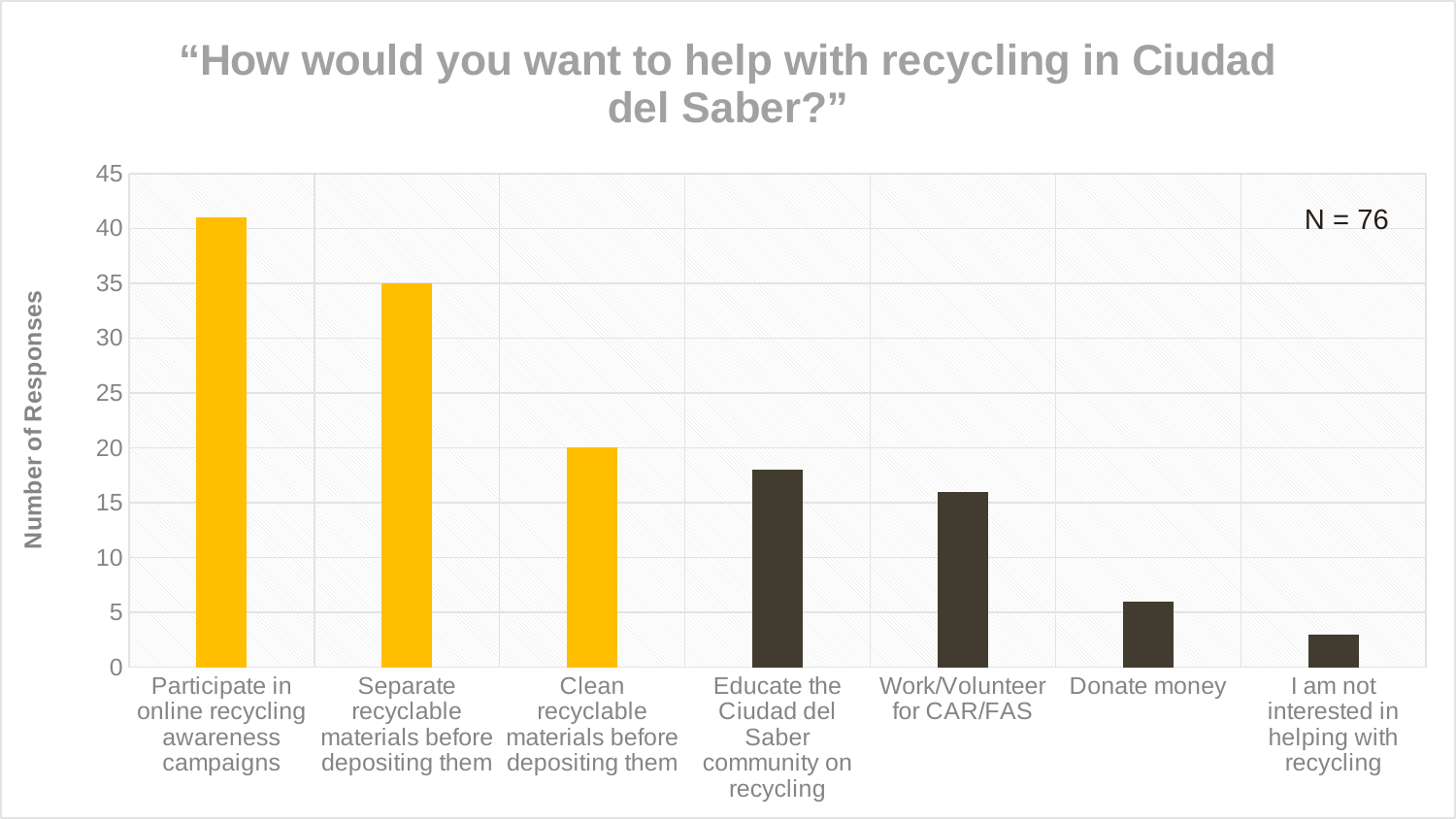

### Chart: “How would you want to help with recycling in Ciudad del Saber?”

| Category | Column3 |
|---|---|
| Participate in online recycling awareness campaigns | 41.0 |
| Separate recyclable materials before depositing them | 35.0 |
| Clean recyclable materials before depositing them | 20.0 |
| Educate the Ciudad del Saber community on recycling | 18.0 |
| Work/Volunteer for CAR/FAS | 16.0 |
| Donate money | 6.0 |
| I am not interested in helping with recycling | 3.0 |
N = 76